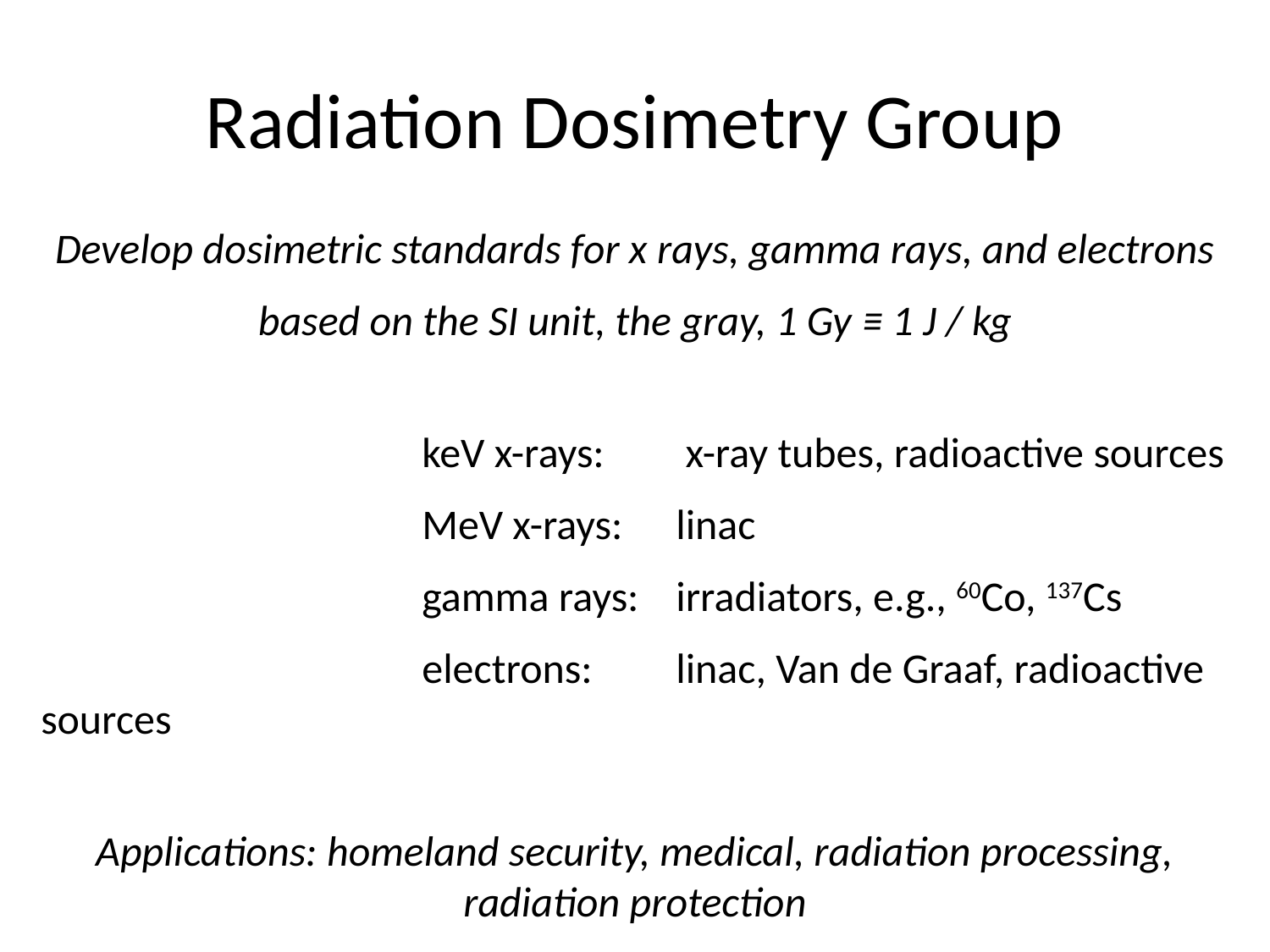

# Radiation Dosimetry Group
Develop dosimetric standards for x rays, gamma rays, and electrons
based on the SI unit, the gray, 1 Gy ≡ 1 J / kg

			keV x-rays:	 x-ray tubes, radioactive sources
			MeV x-rays: 	linac
			gamma rays: 	irradiators, e.g., 60Co, 137Cs
			electrons: 	linac, Van de Graaf, radioactive sources

Applications: homeland security, medical, radiation processing, radiation protection